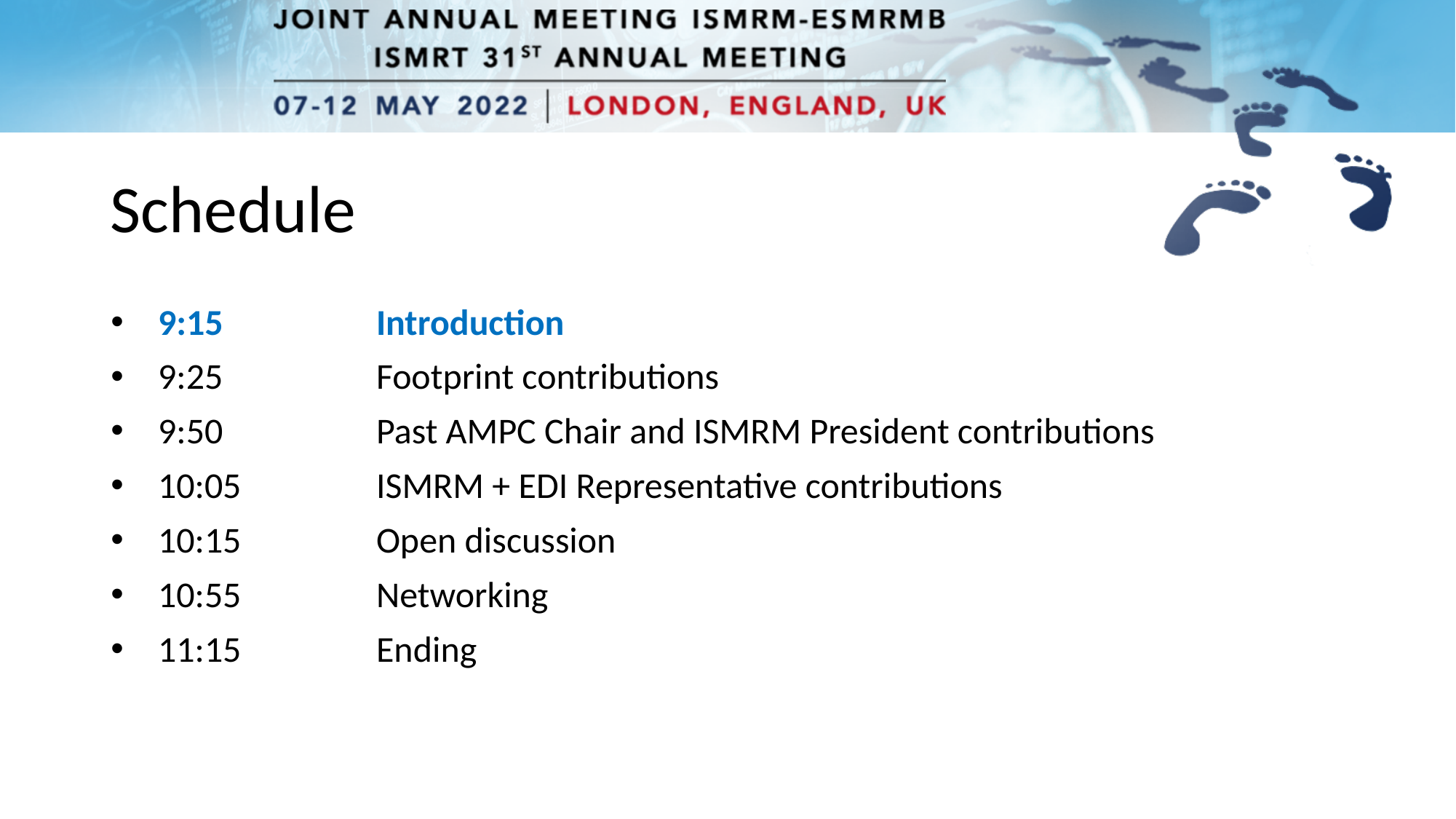

# Schedule
9:15		Introduction
9:25		Footprint contributions
9:50		Past AMPC Chair and ISMRM President contributions
10:05		ISMRM + EDI Representative contributions
10:15		Open discussion
10:55		Networking
11:15		Ending